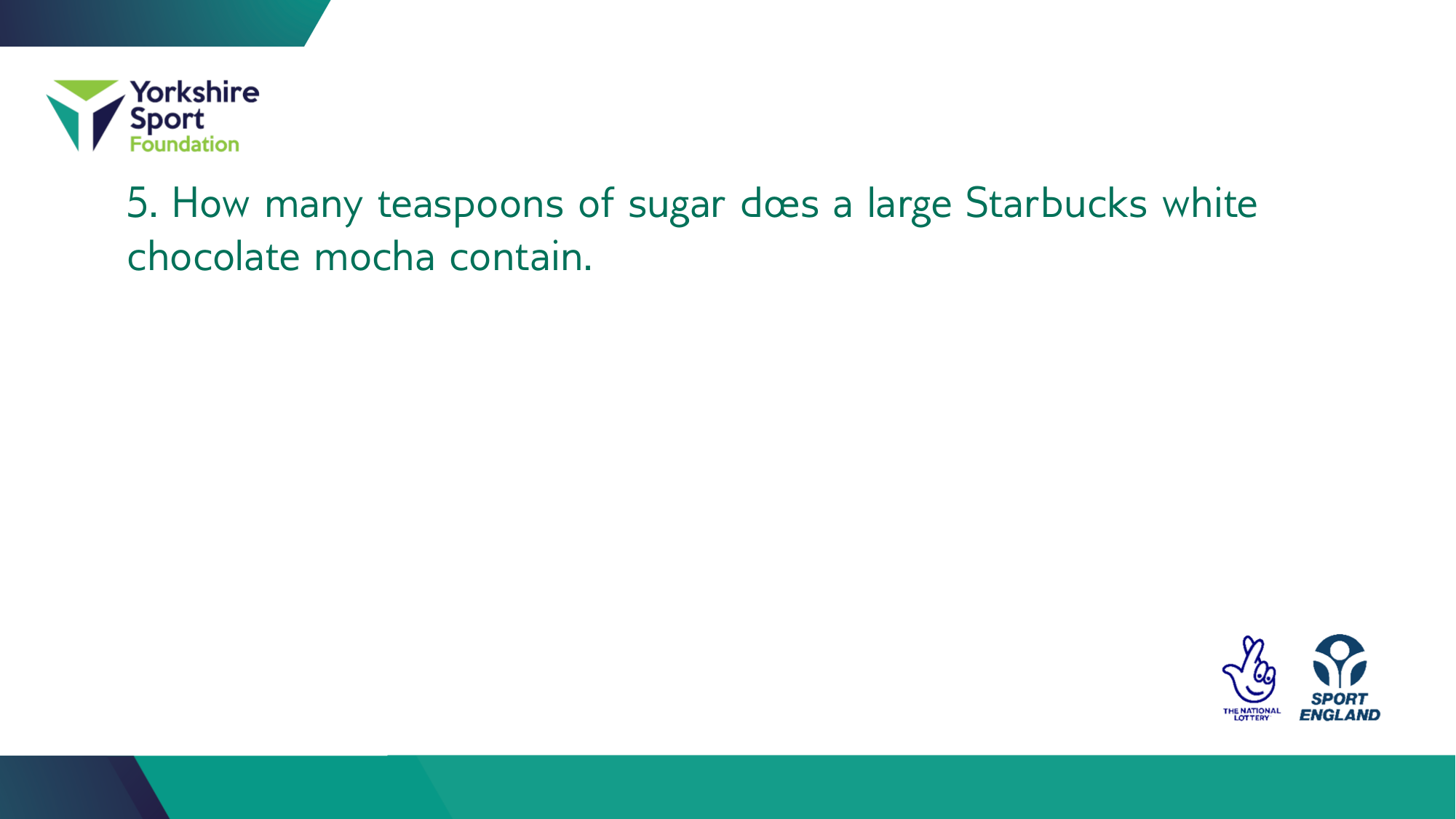

5. How many teaspoons of sugar does a large Starbucks white chocolate mocha contain.

A. 11
C. 18

B. 5

C. 18

D. 9